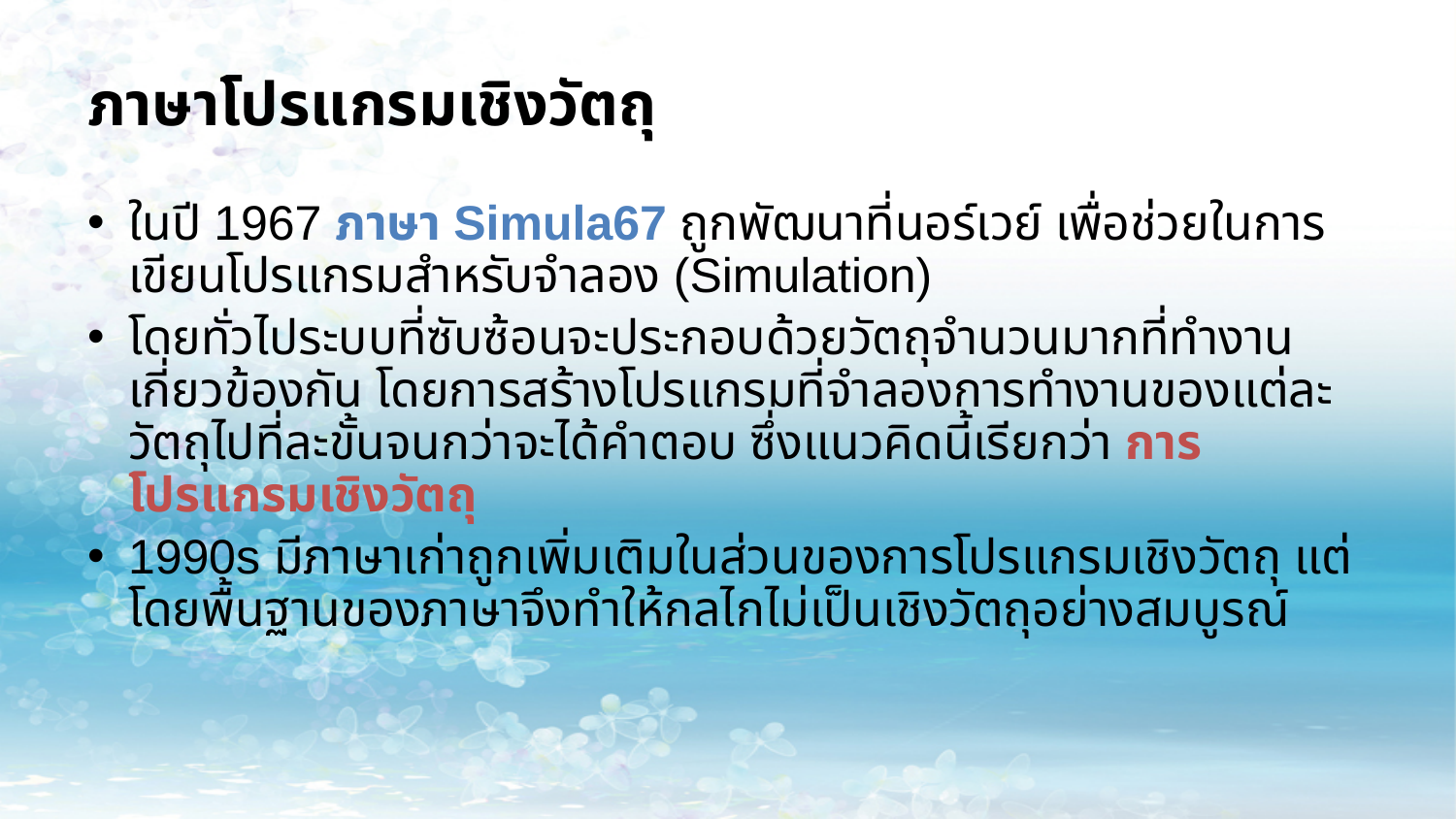

# ภาษาโปรแกรมเชิงวัตถุ
ในปี 1967 ภาษา Simula67 ถูกพัฒนาที่นอร์เวย์ เพื่อช่วยในการเขียนโปรแกรมสำหรับจำลอง (Simulation)
โดยทั่วไประบบที่ซับซ้อนจะประกอบด้วยวัตถุจำนวนมากที่ทำงานเกี่ยวข้องกัน โดยการสร้างโปรแกรมที่จำลองการทำงานของแต่ละวัตถุไปที่ละขั้นจนกว่าจะได้คำตอบ ซึ่งแนวคิดนี้เรียกว่า การโปรแกรมเชิงวัตถุ
1990s มีภาษาเก่าถูกเพิ่มเติมในส่วนของการโปรแกรมเชิงวัตถุ แต่โดยพื้นฐานของภาษาจึงทำให้กลไกไม่เป็นเชิงวัตถุอย่างสมบูรณ์